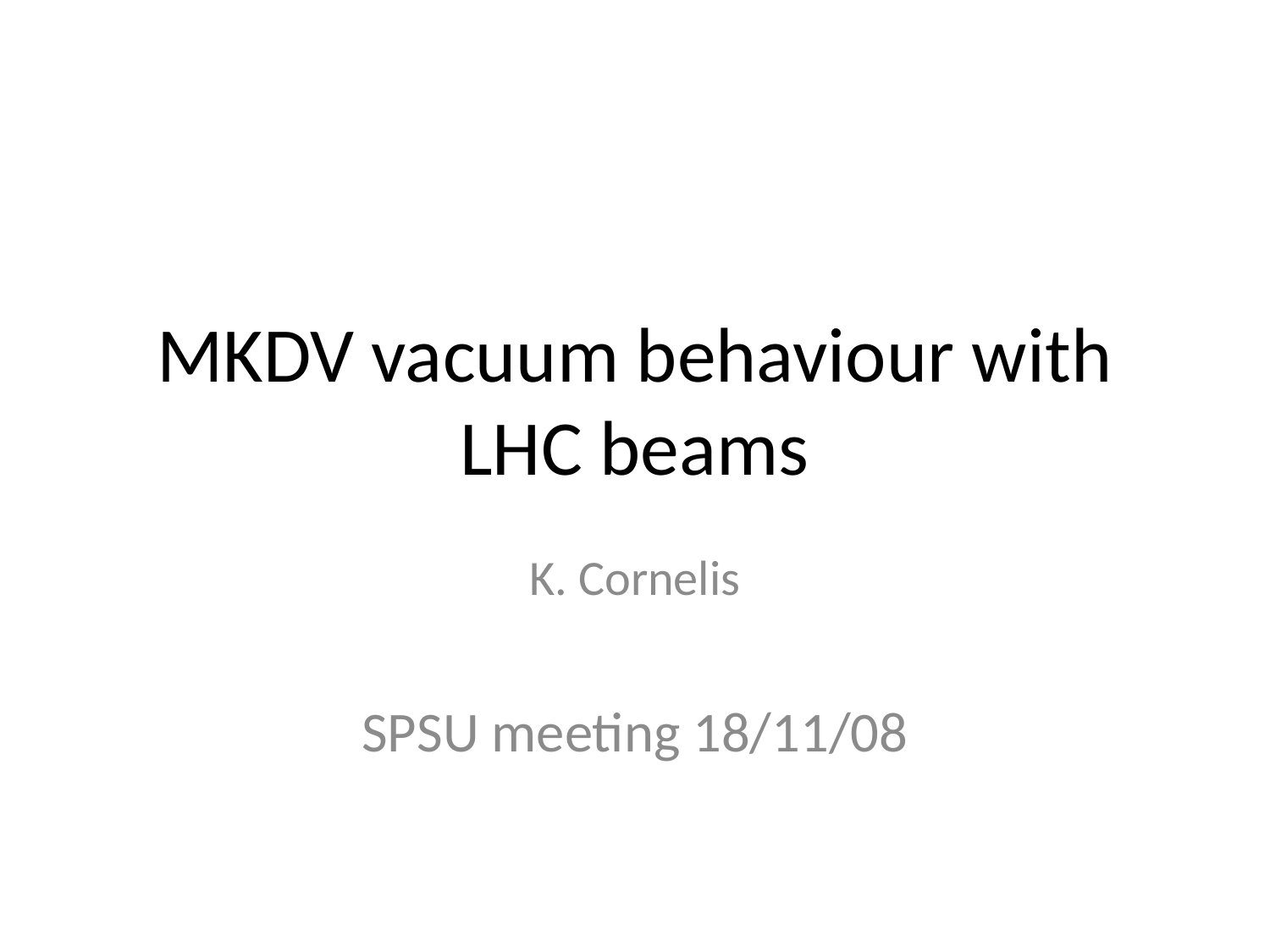

# MKDV vacuum behaviour with LHC beams
K. Cornelis

SPSU meeting 18/11/08